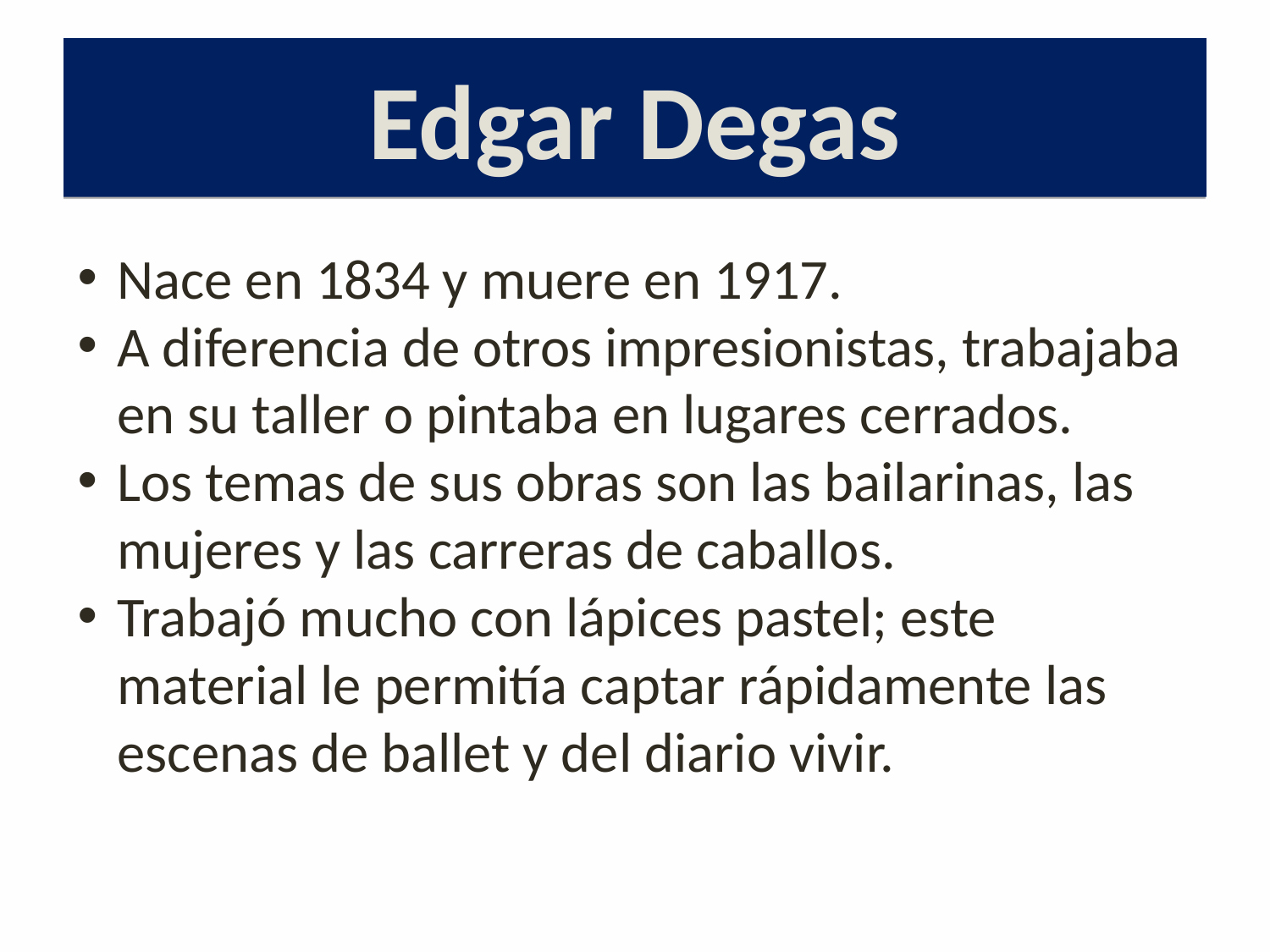

# Edgar Degas

Nace en 1834 y muere en 1917.
A diferencia de otros impresionistas, trabajaba en su taller o pintaba en lugares cerrados.
Los temas de sus obras son las bailarinas, las mujeres y las carreras de caballos.
Trabajó mucho con lápices pastel; este material le permitía captar rápidamente las escenas de ballet y del diario vivir.